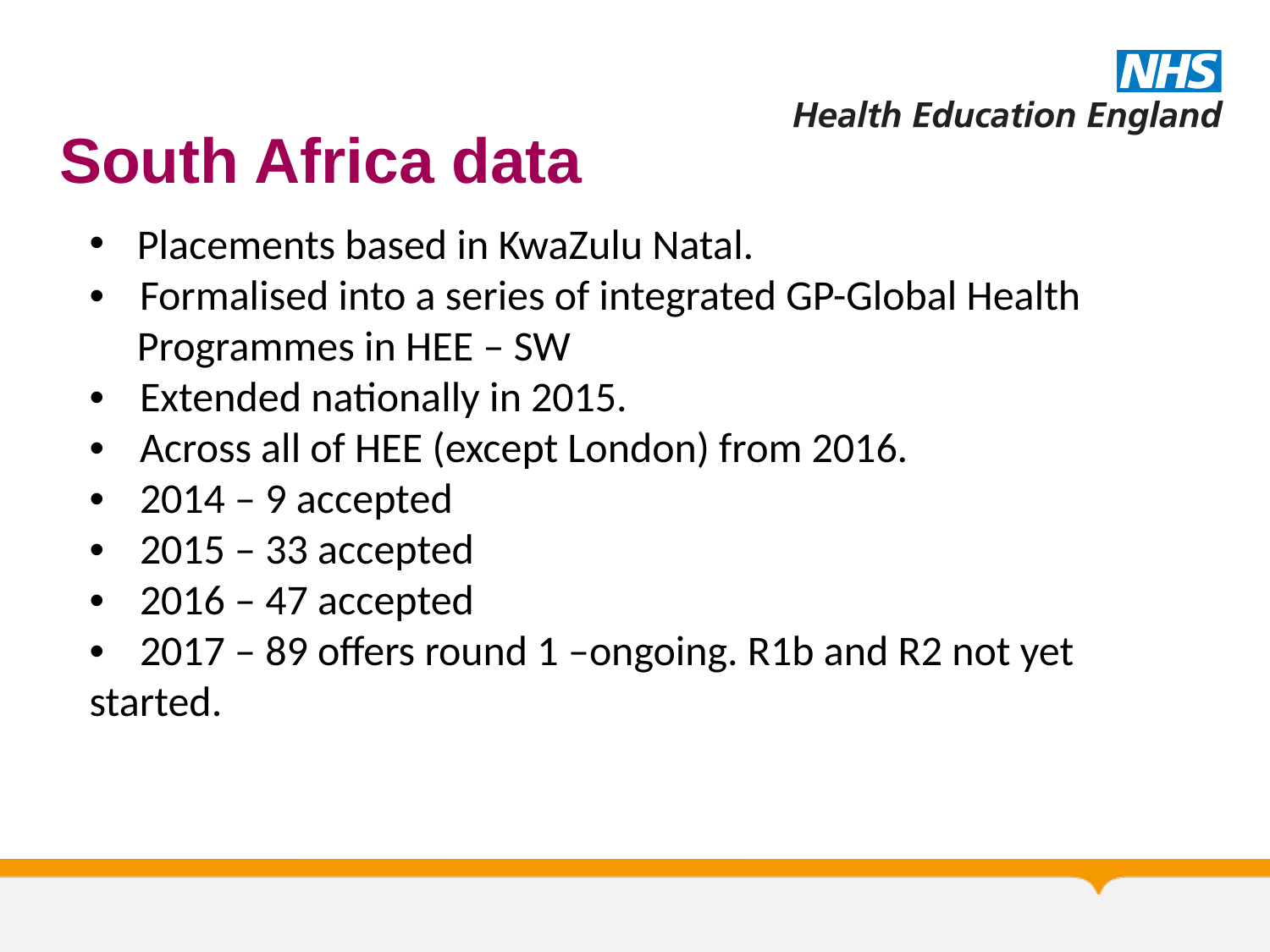

# South Africa data
Placements based in KwaZulu Natal.
•   Formalised into a series of integrated GP-Global Health
     Programmes in HEE – SW
•   Extended nationally in 2015.
•   Across all of HEE (except London) from 2016.
•   2014 – 9 accepted
•   2015 – 33 accepted
•   2016 – 47 accepted
•   2017 – 89 offers round 1 –ongoing. R1b and R2 not yet    started.